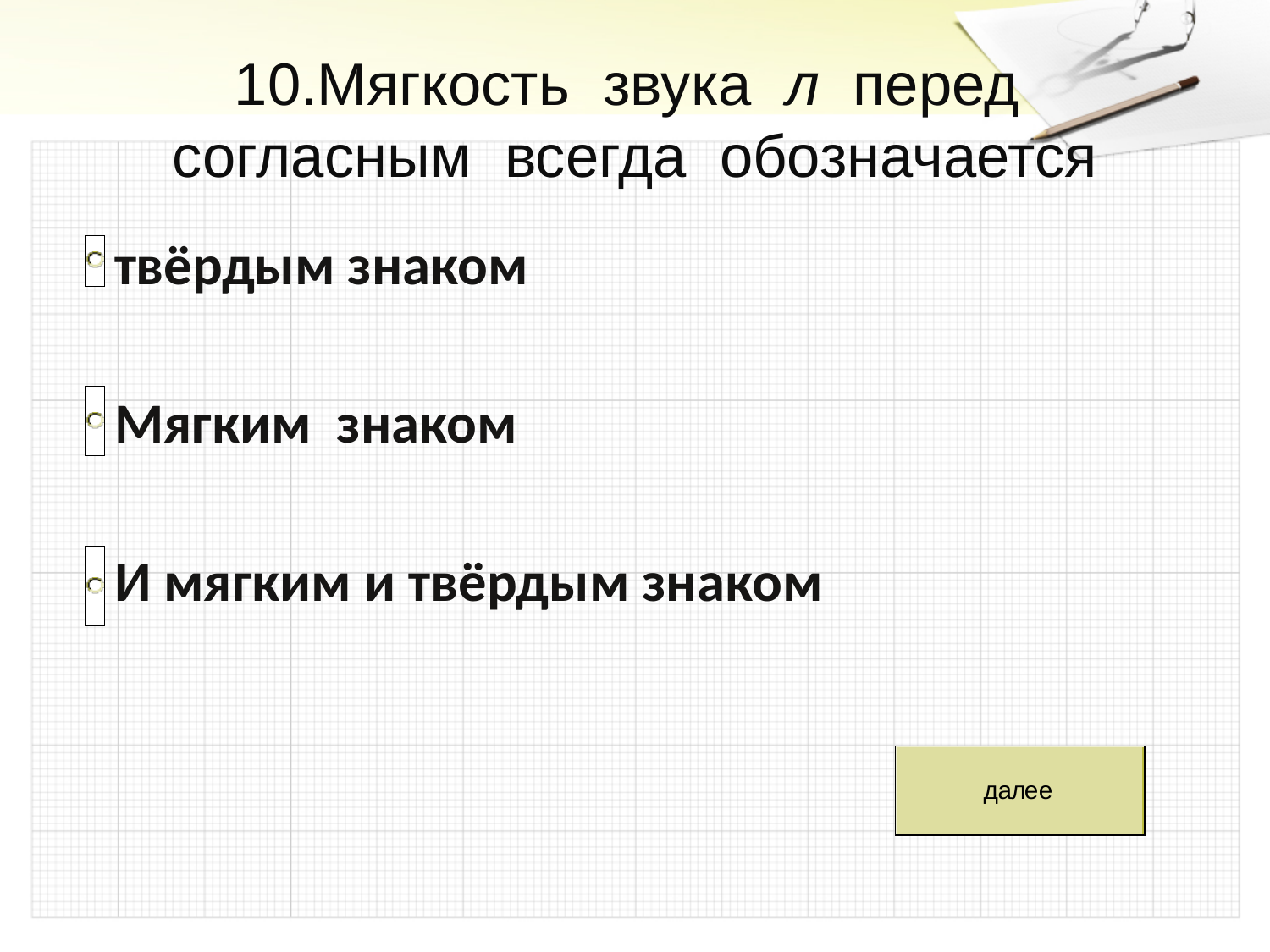

# 10.Мягкость  звука  л  перед  согласным  всегда  обозначается
   твёрдым знаком

   Мягким  знаком

   И мягким и твёрдым знаком